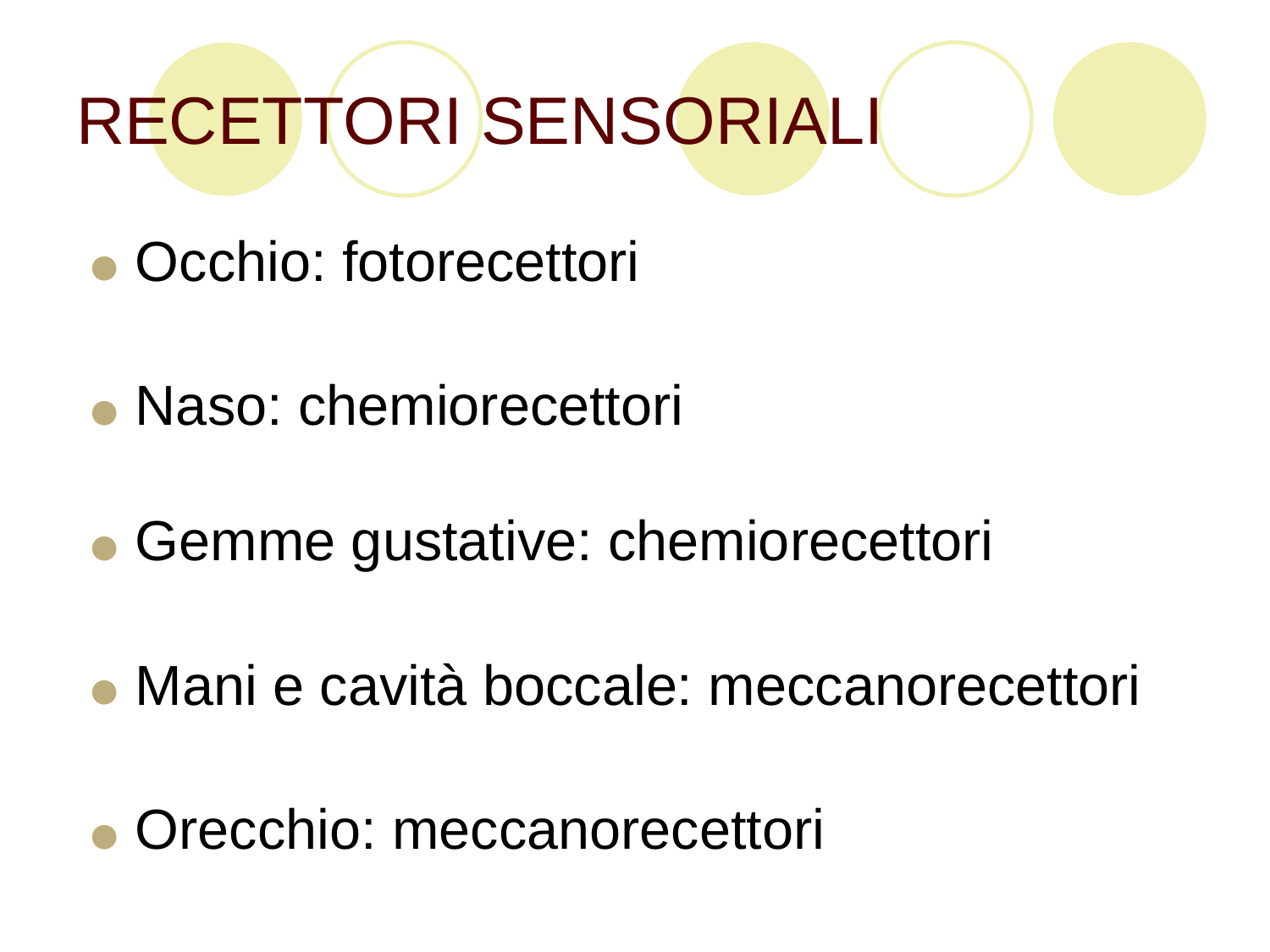

# RECETTORI SENSORIALI
Occhio: fotorecettori

Naso: chemiorecettori

Gemme gustative: chemiorecettori

Mani e cavità boccale: meccanorecettori

Orecchio: meccanorecettori